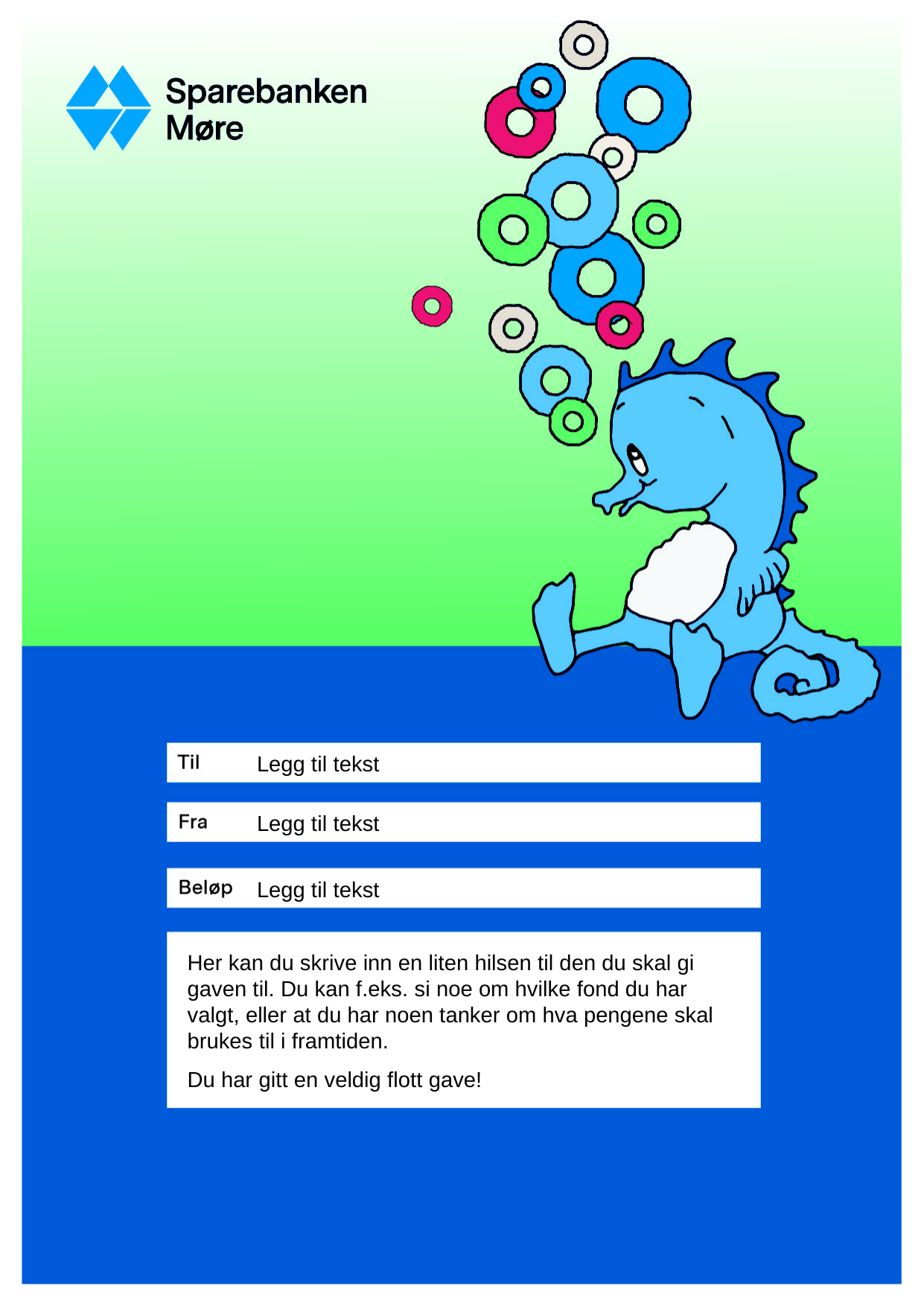

Legg til tekst
Legg til tekst
Legg til tekst
Her kan du skrive inn en liten hilsen til den du skal gi gaven til. Du kan f.eks. si noe om hvilke fond du har valgt, eller at du har noen tanker om hva pengene skal brukes til i framtiden.
Du har gitt en veldig flott gave!